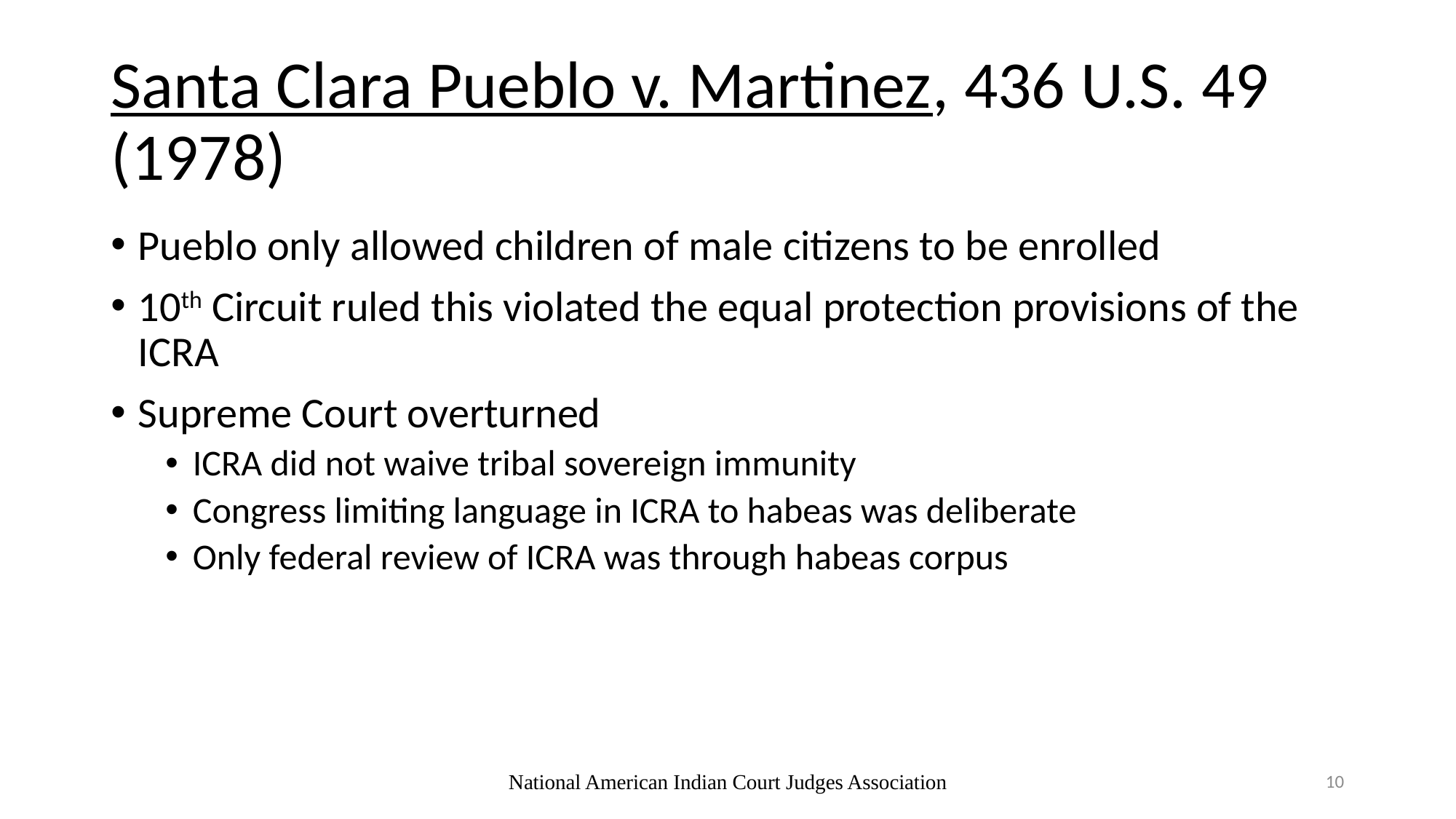

# Santa Clara Pueblo v. Martinez, 436 U.S. 49 (1978)
Pueblo only allowed children of male citizens to be enrolled
10th Circuit ruled this violated the equal protection provisions of the ICRA
Supreme Court overturned
ICRA did not waive tribal sovereign immunity
Congress limiting language in ICRA to habeas was deliberate
Only federal review of ICRA was through habeas corpus
National American Indian Court Judges Association
10